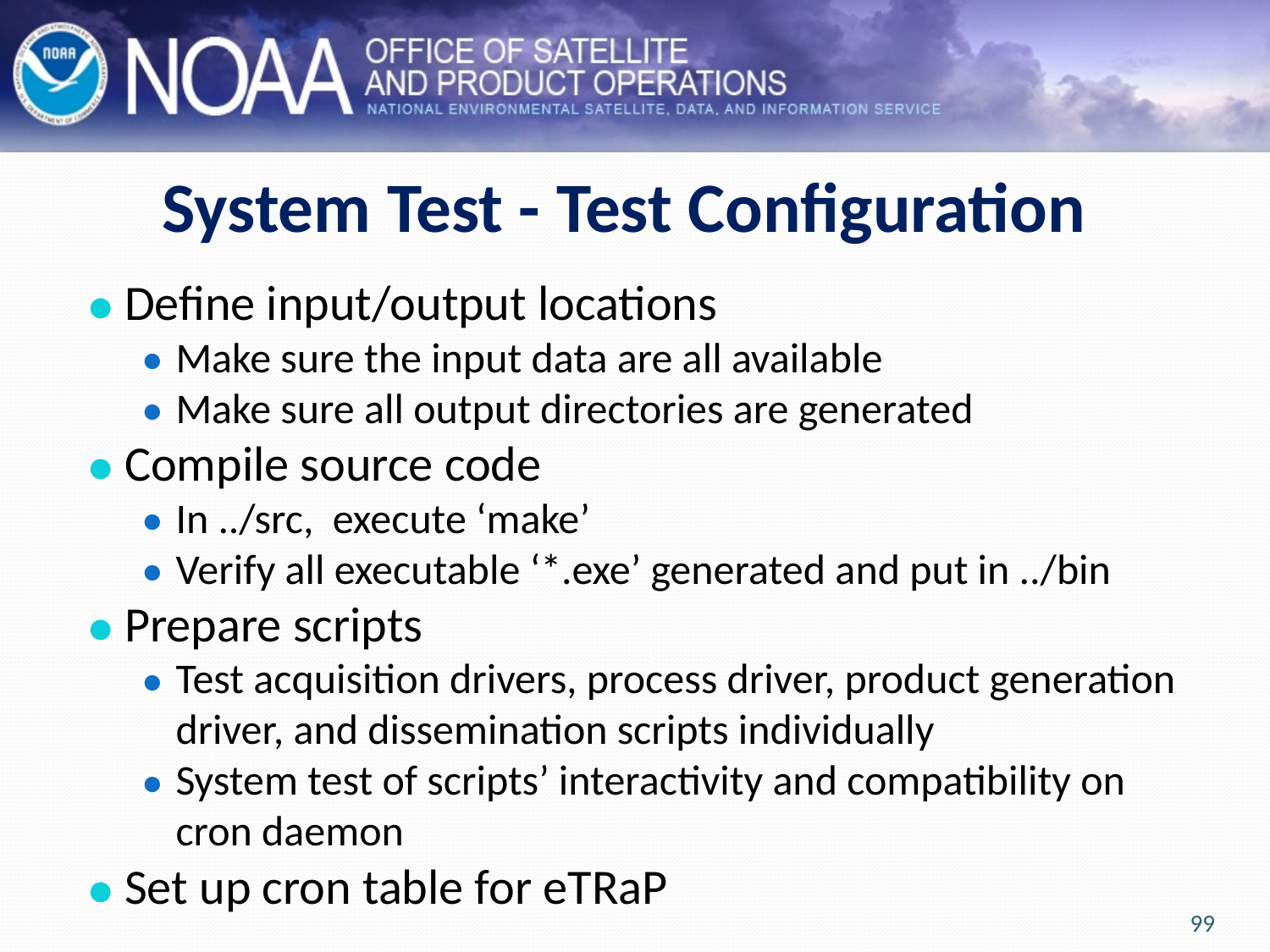

# System Test - Test Configuration
Define input/output locations
Make sure the input data are all available
Make sure all output directories are generated
Compile source code
In ../src,  execute ‘make’
Verify all executable ‘*.exe’ generated and put in ../bin
Prepare scripts
Test acquisition drivers, process driver, product generation driver, and dissemination scripts individually
System test of scripts’ interactivity and compatibility on cron daemon
Set up cron table for eTRaP
99